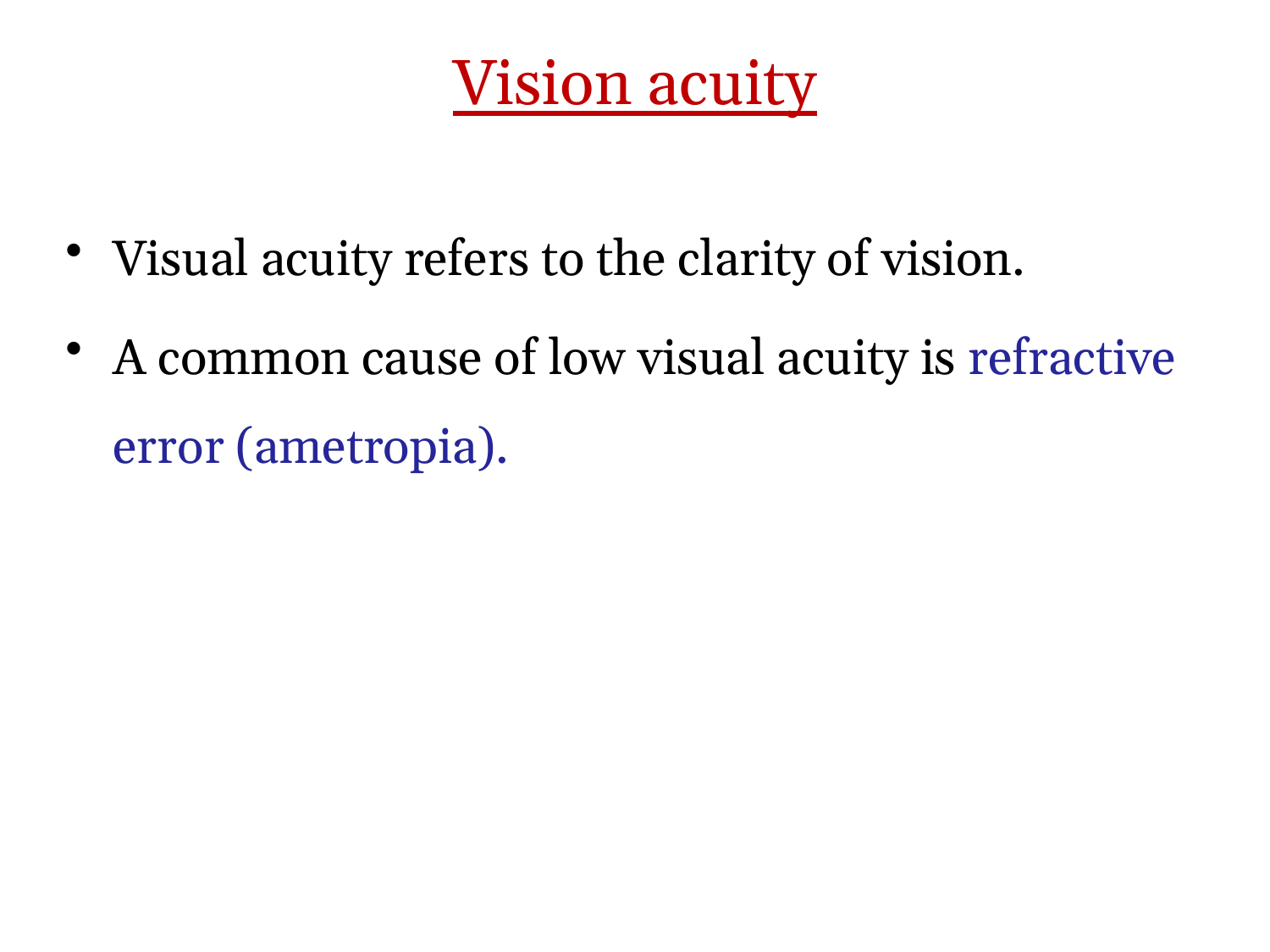

# Vision acuity
Visual acuity refers to the clarity of vision.
A common cause of low visual acuity is refractive error (ametropia).